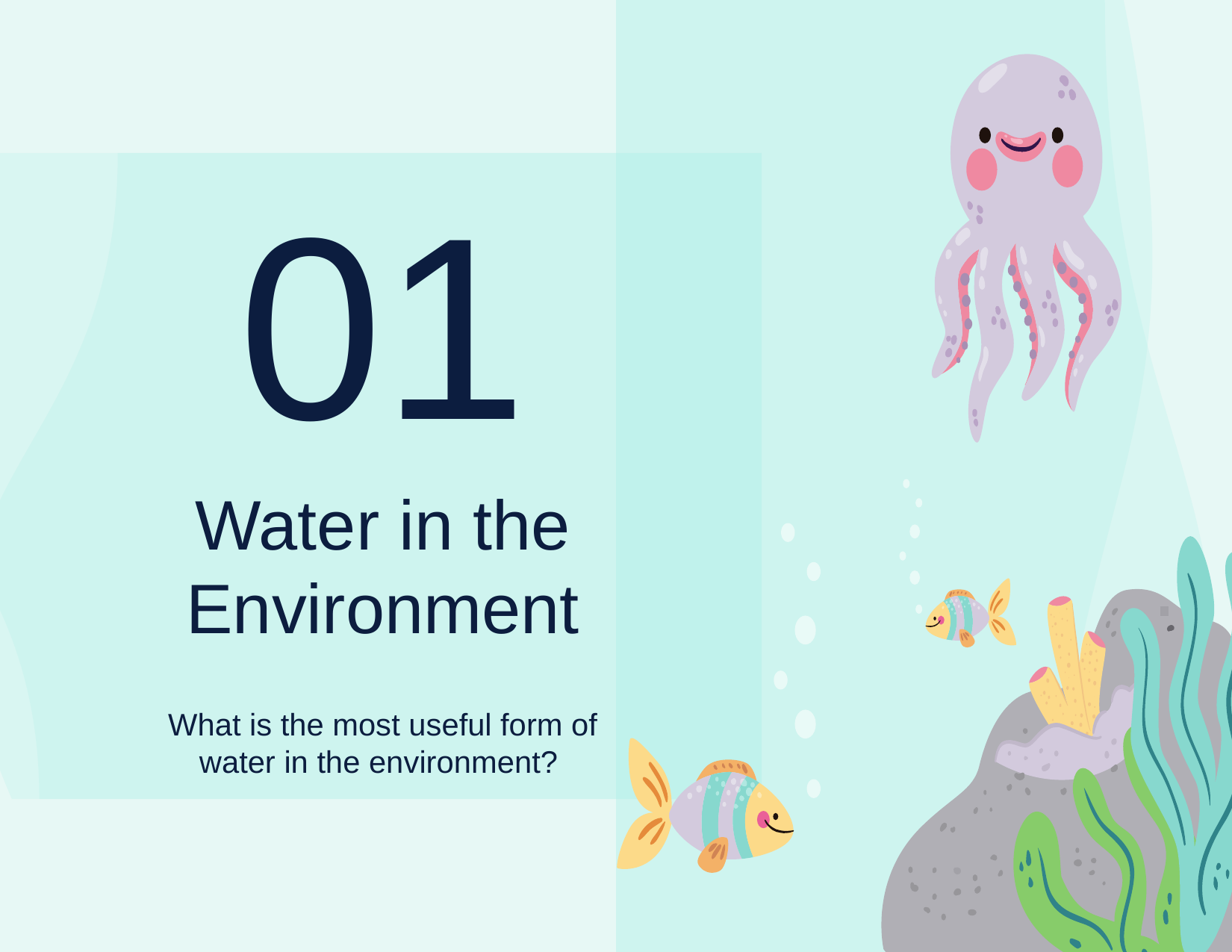

01
# Water in the Environment

What is the most useful form of water in the environment?